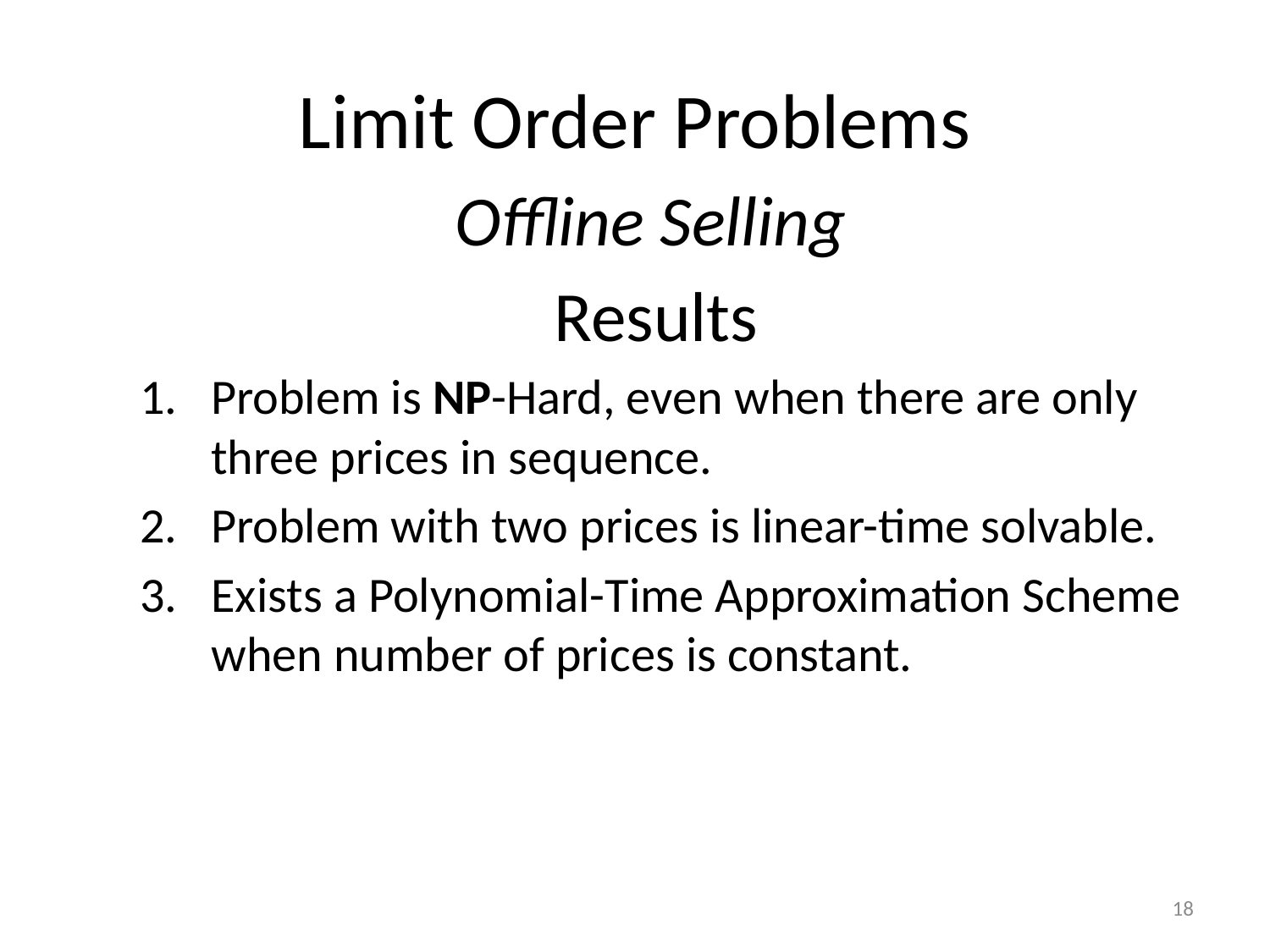

# Limit Order Problems
Offline Selling
Results
Problem is NP-Hard, even when there are only three prices in sequence.
Problem with two prices is linear-time solvable.
Exists a Polynomial-Time Approximation Scheme when number of prices is constant.

18